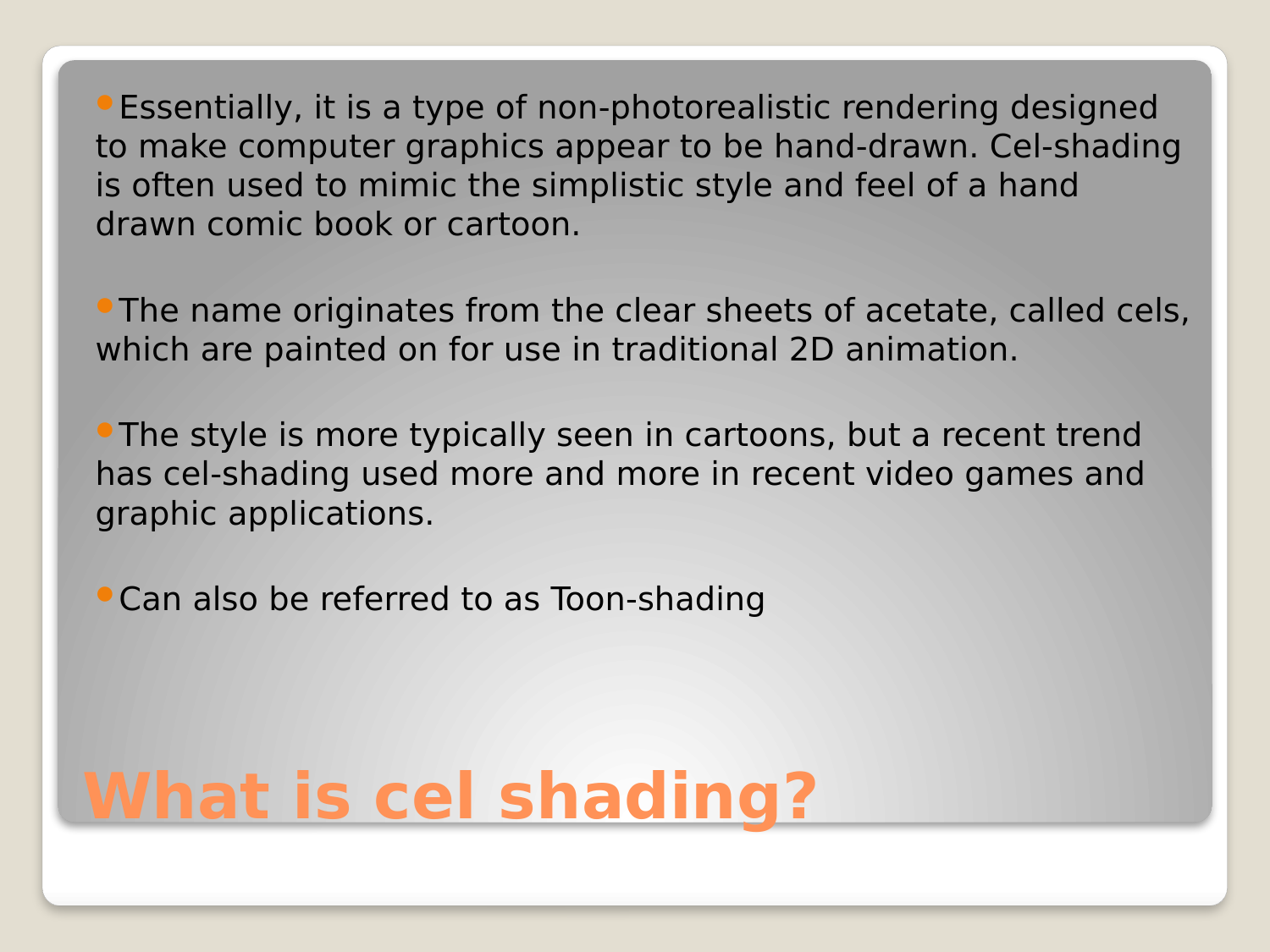

Essentially, it is a type of non-photorealistic rendering designed to make computer graphics appear to be hand-drawn. Cel-shading is often used to mimic the simplistic style and feel of a hand drawn comic book or cartoon.

The name originates from the clear sheets of acetate, called cels, which are painted on for use in traditional 2D animation.

The style is more typically seen in cartoons, but a recent trend has cel-shading used more and more in recent video games and graphic applications.

Can also be referred to as Toon-shading

# What is cel shading?